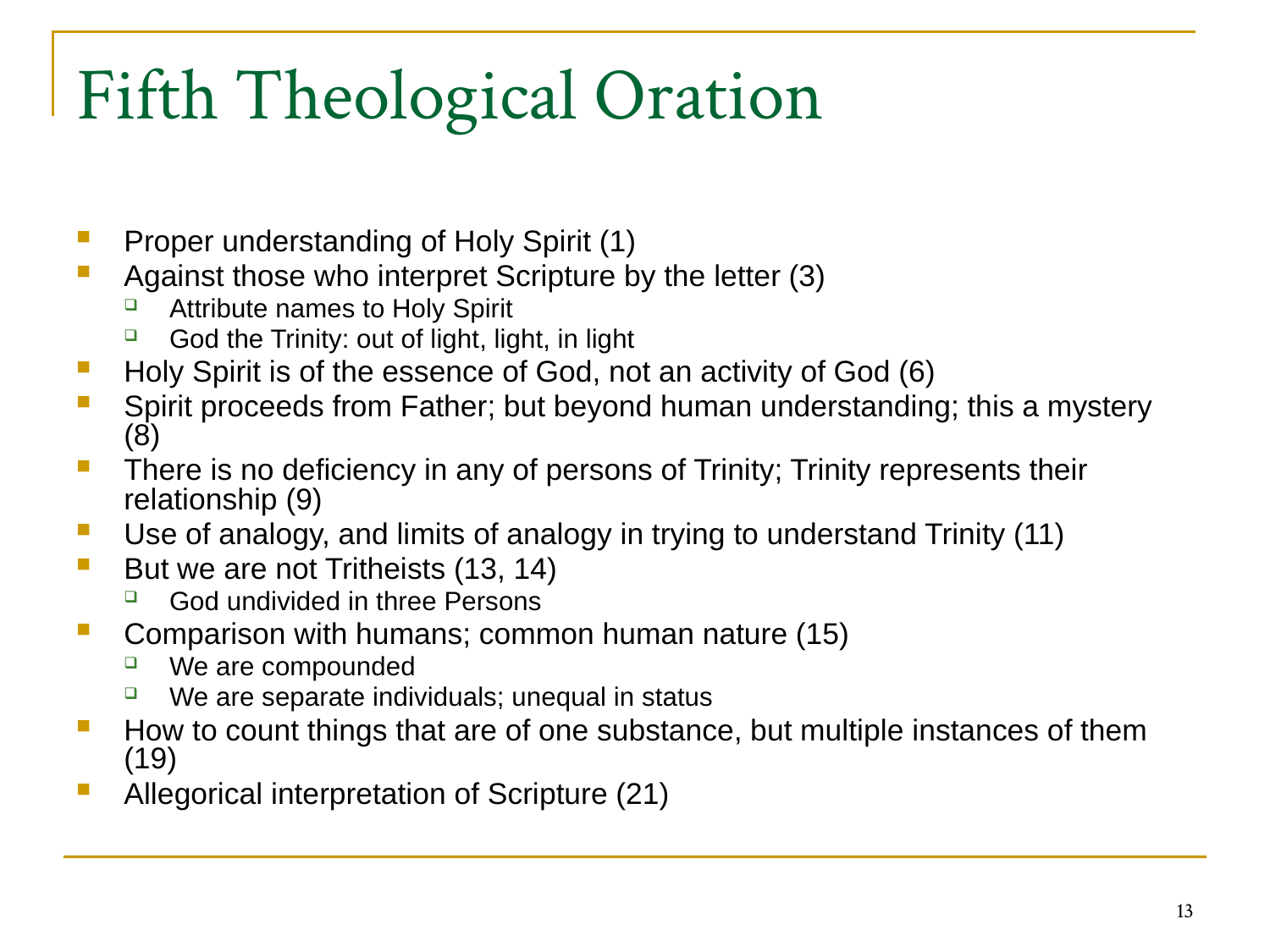

# Fifth Theological Oration
Proper understanding of Holy Spirit (1)
Against those who interpret Scripture by the letter (3)
Attribute names to Holy Spirit
God the Trinity: out of light, light, in light
Holy Spirit is of the essence of God, not an activity of God (6)
Spirit proceeds from Father; but beyond human understanding; this a mystery (8)
There is no deficiency in any of persons of Trinity; Trinity represents their relationship (9)
Use of analogy, and limits of analogy in trying to understand Trinity (11)
But we are not Tritheists (13, 14)
God undivided in three Persons
Comparison with humans; common human nature (15)
We are compounded
We are separate individuals; unequal in status
How to count things that are of one substance, but multiple instances of them (19)
Allegorical interpretation of Scripture (21)
13